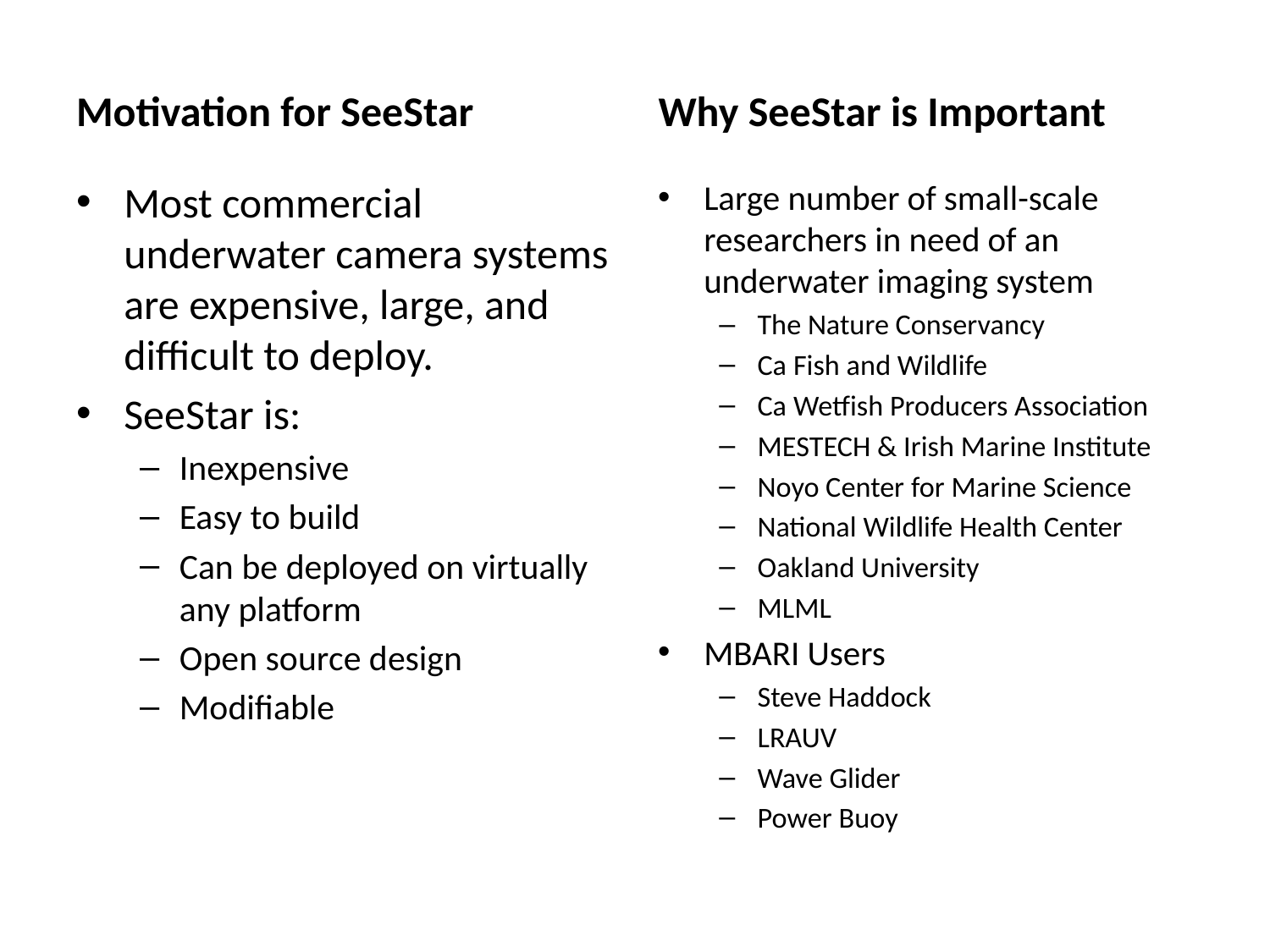

Motivation for SeeStar
Why SeeStar is Important
Most commercial underwater camera systems are expensive, large, and difficult to deploy.
SeeStar is:
Inexpensive
Easy to build
Can be deployed on virtually any platform
Open source design
Modifiable

Large number of small-scale researchers in need of an underwater imaging system
The Nature Conservancy
Ca Fish and Wildlife
Ca Wetfish Producers Association
MESTECH & Irish Marine Institute
Noyo Center for Marine Science
National Wildlife Health Center
Oakland University
MLML
MBARI Users
Steve Haddock
LRAUV
Wave Glider
Power Buoy